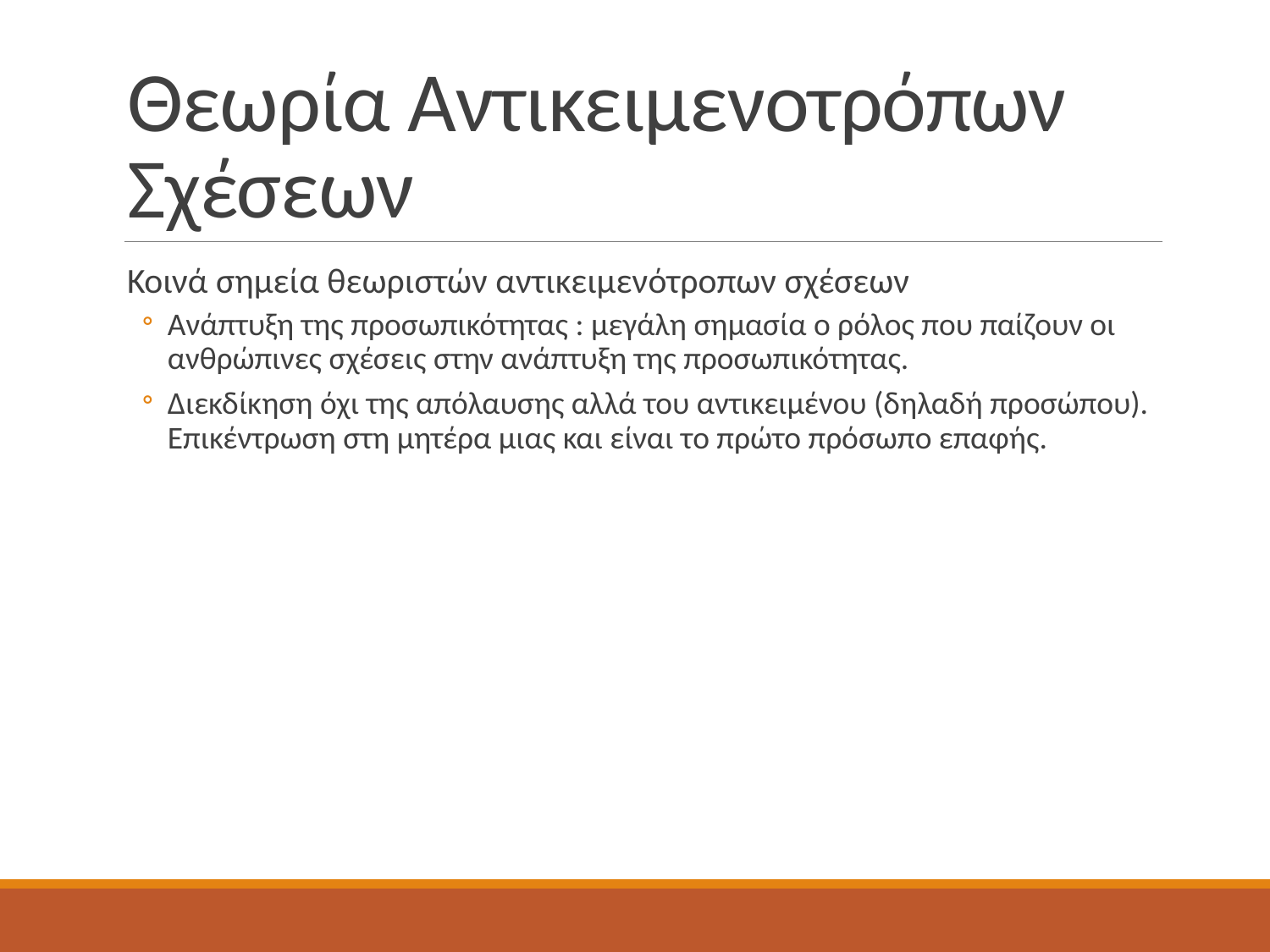

# Θεωρία Αντικειμενοτρόπων Σχέσεων
Κοινά σημεία θεωριστών αντικειμενότροπων σχέσεων
Ανάπτυξη της προσωπικότητας : μεγάλη σημασία ο ρόλος που παίζουν οι ανθρώπινες σχέσεις στην ανάπτυξη της προσωπικότητας.
Διεκδίκηση όχι της απόλαυσης αλλά του αντικειμένου (δηλαδή προσώπου). Επικέντρωση στη μητέρα μιας και είναι το πρώτο πρόσωπο επαφής.